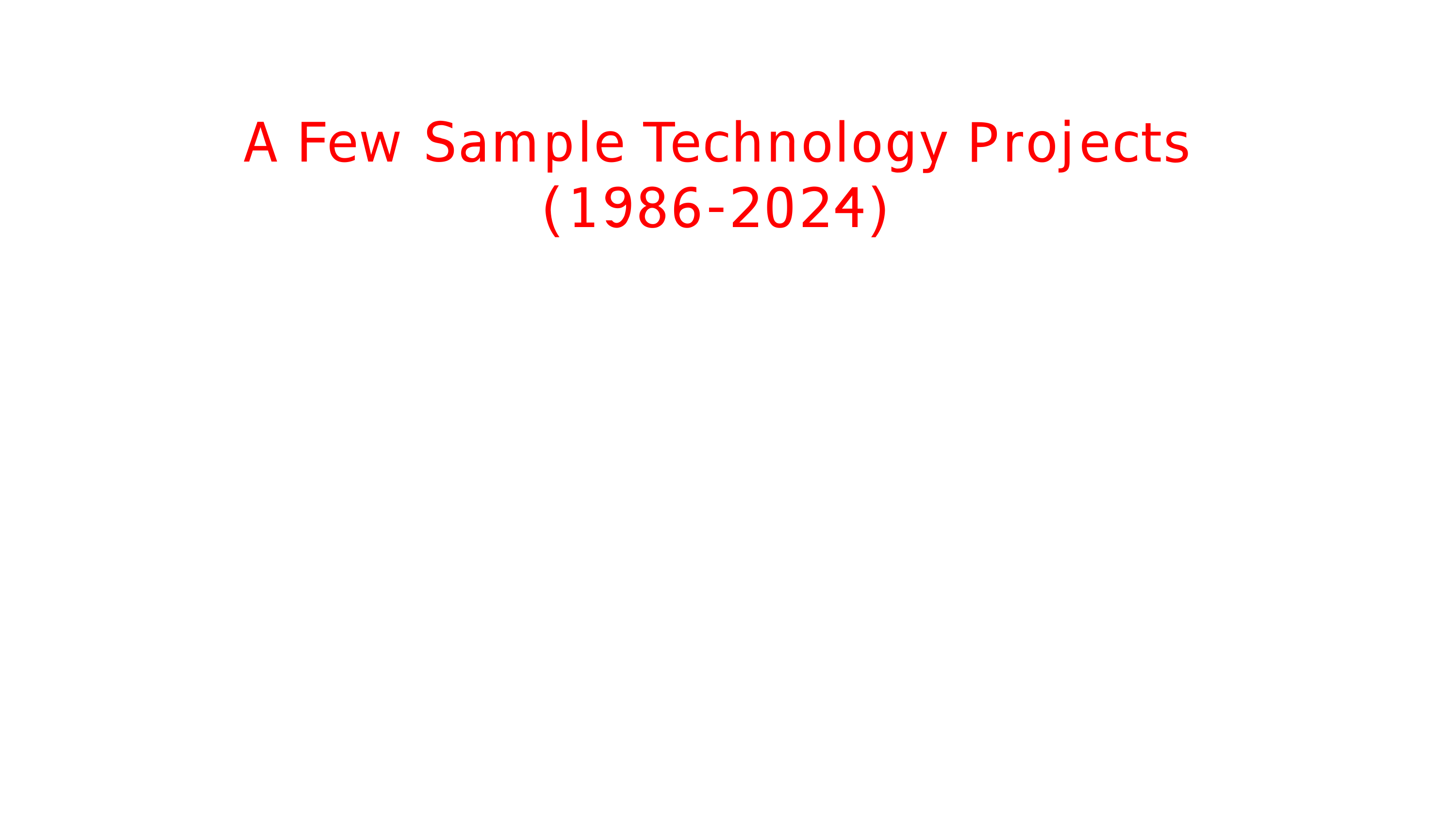

# A Few Sample Technology Projects (1986-2024)